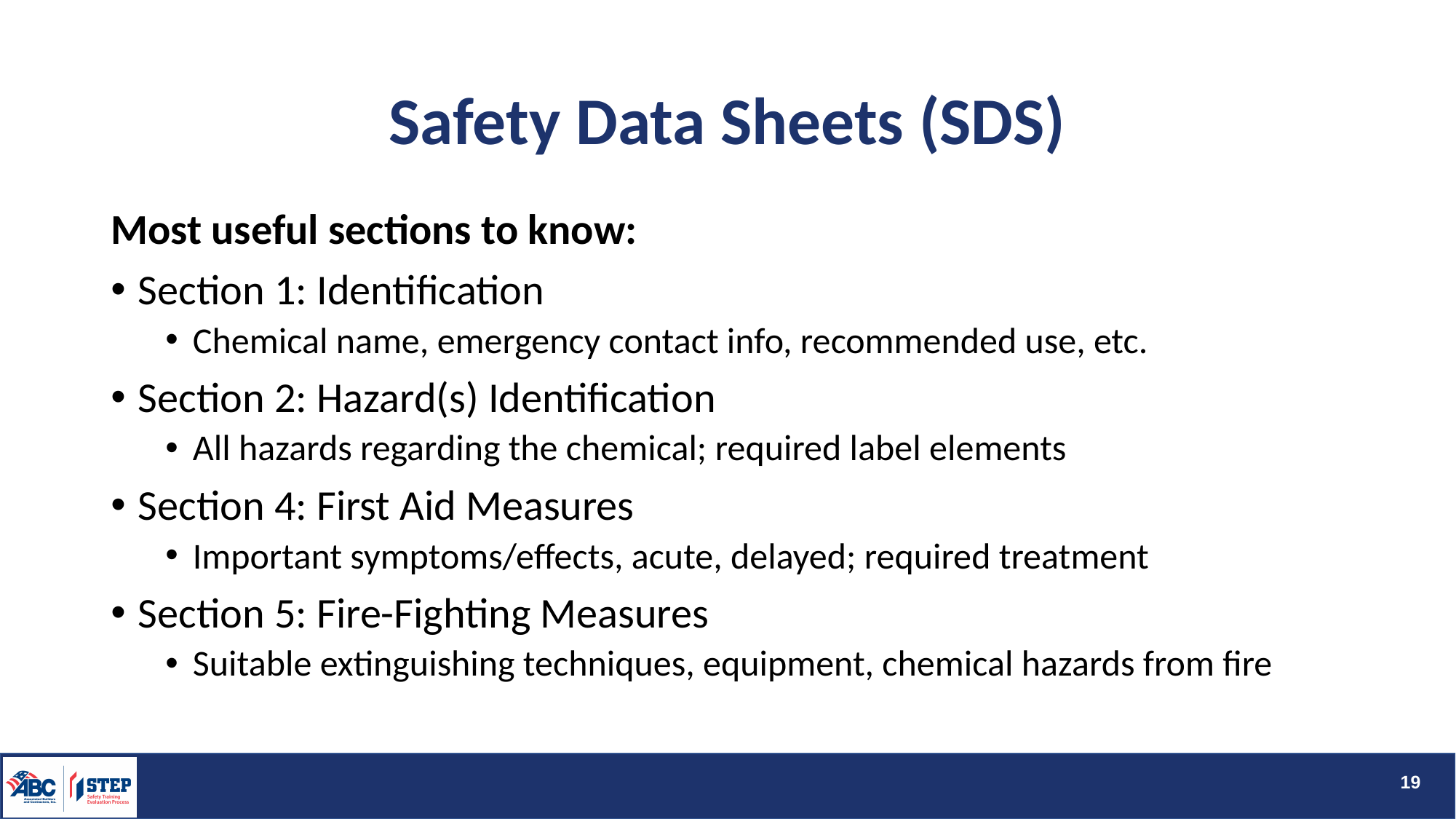

# Safety Data Sheets (SDS)
Most useful sections to know:
Section 1: Identification
Chemical name, emergency contact info, recommended use, etc.
Section 2: Hazard(s) Identification
All hazards regarding the chemical; required label elements
Section 4: First Aid Measures
Important symptoms/effects, acute, delayed; required treatment
Section 5: Fire-Fighting Measures
Suitable extinguishing techniques, equipment, chemical hazards from fire

19